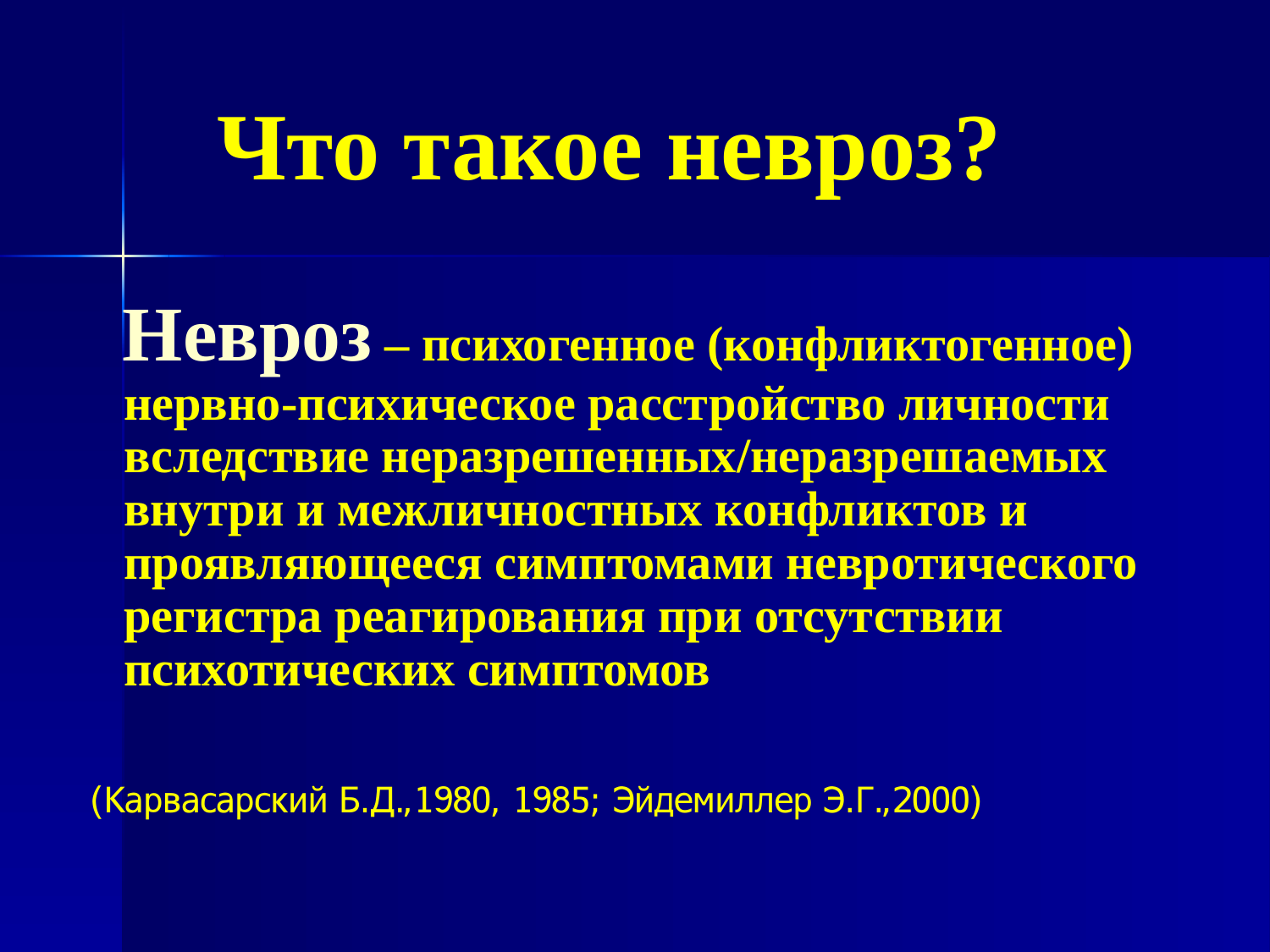

# Что такое невроз?
   Невроз – психогенное (конфликтогенное) нервно-психическое расстройство личности вследствие неразрешенных/неразрешаемых внутри и межличностных конфликтов и проявляющееся симптомами невротического регистра реагирования при отсутствии психотических симптомов

 (Карвасарский Б.Д.,1980, 1985; Эйдемиллер Э.Г.,2000)